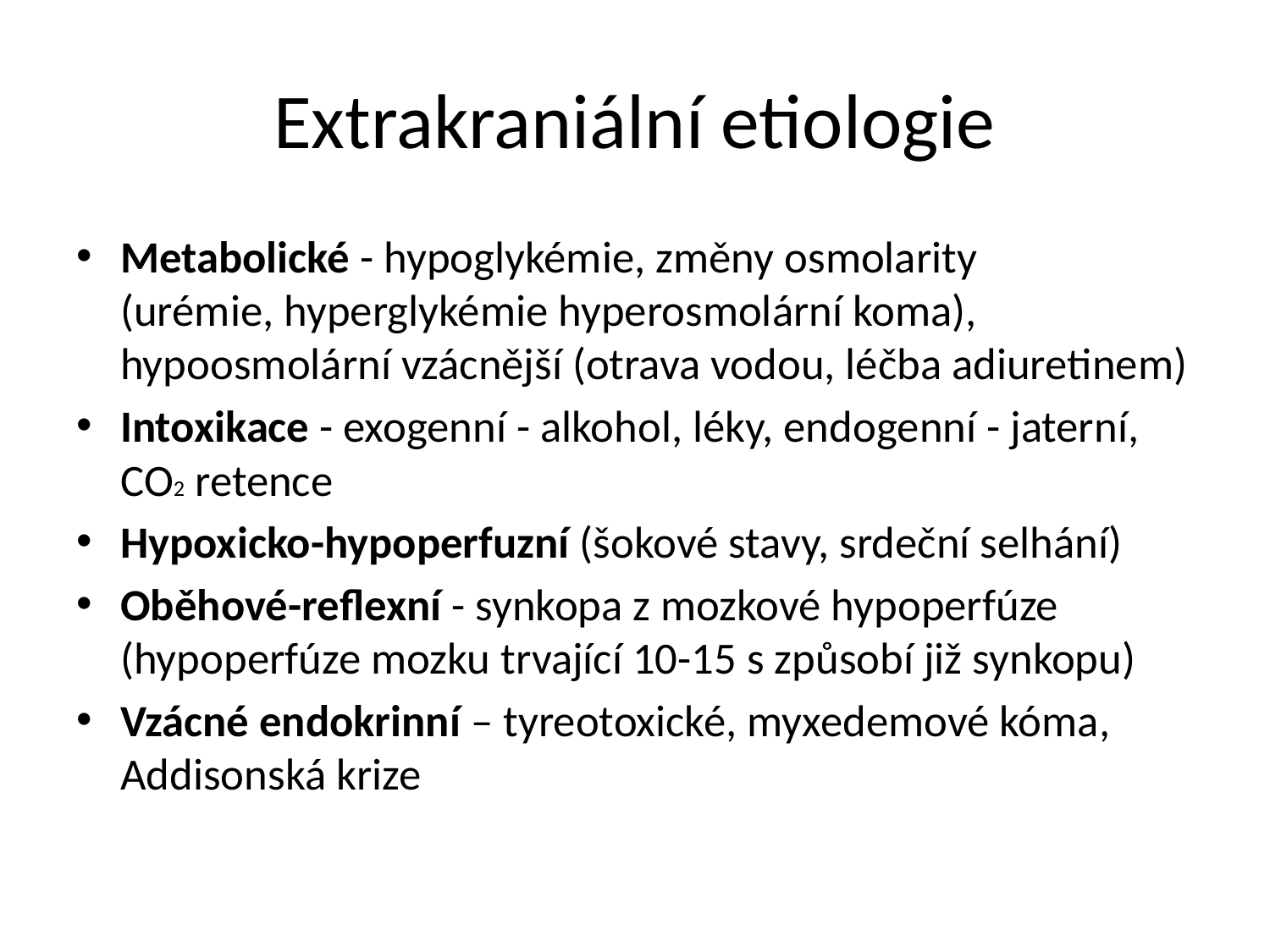

# Extrakraniální etiologie
Metabolické - hypoglykémie, změny osmolarity               (urémie, hyperglykémie hyperosmolární koma), hypoosmolární vzácnější (otrava vodou, léčba adiuretinem)
Intoxikace - exogenní - alkohol, léky, endogenní - jaterní, CO2 retence
Hypoxicko-hypoperfuzní (šokové stavy, srdeční selhání)
Oběhové-reflexní - synkopa z mozkové hypoperfúze (hypoperfúze mozku trvající 10-15 s způsobí již synkopu)
Vzácné endokrinní – tyreotoxické, myxedemové kóma, Addisonská krize